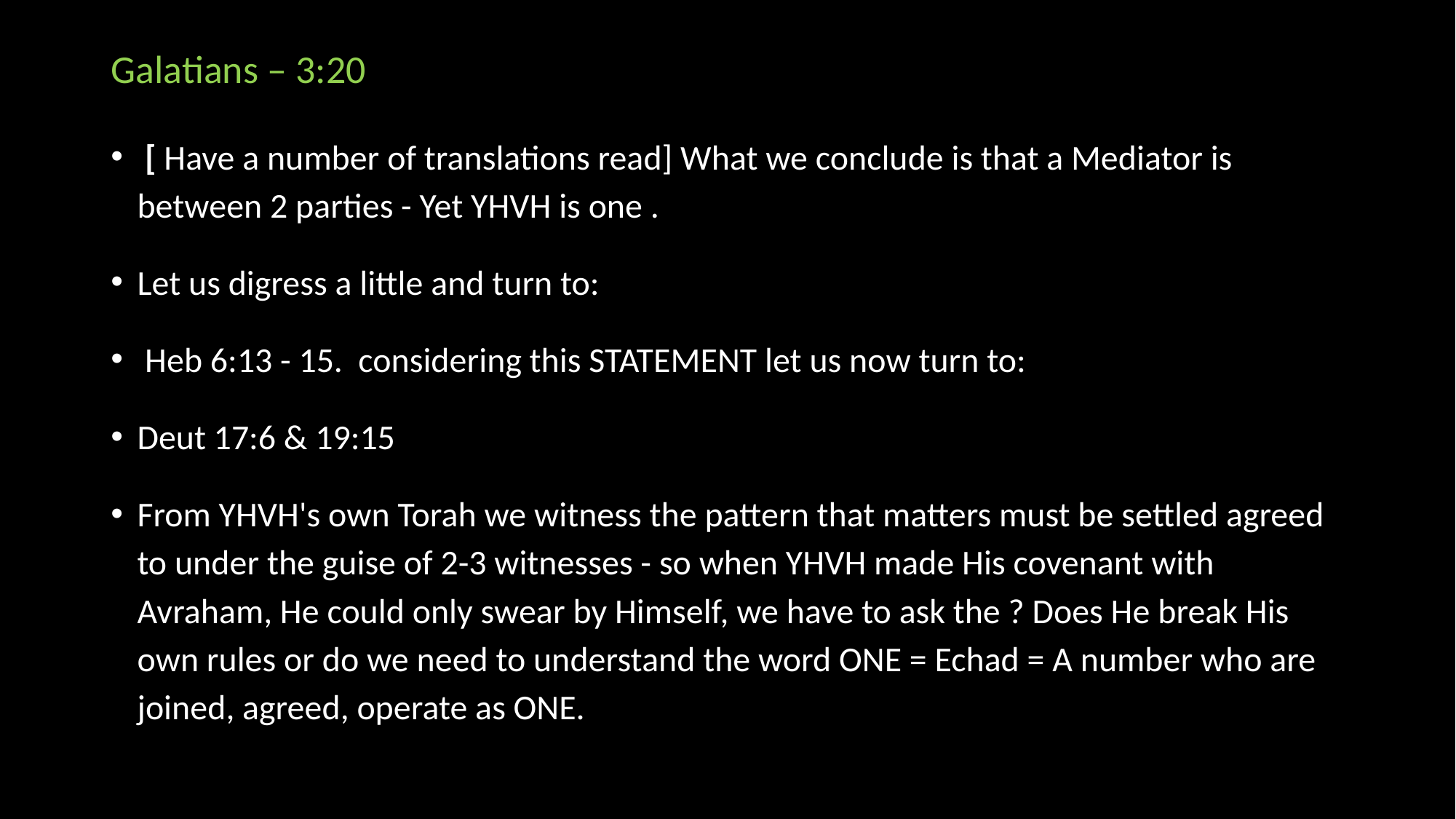

# Galatians – 3:20
 [ Have a number of translations read] What we conclude is that a Mediator is between 2 parties - Yet YHVH is one .
Let us digress a little and turn to:
 Heb 6:13 - 15.  considering this STATEMENT let us now turn to:
Deut 17:6 & 19:15
From YHVH's own Torah we witness the pattern that matters must be settled agreed to under the guise of 2-3 witnesses - so when YHVH made His covenant with Avraham, He could only swear by Himself, we have to ask the ? Does He break His own rules or do we need to understand the word ONE = Echad = A number who are joined, agreed, operate as ONE.